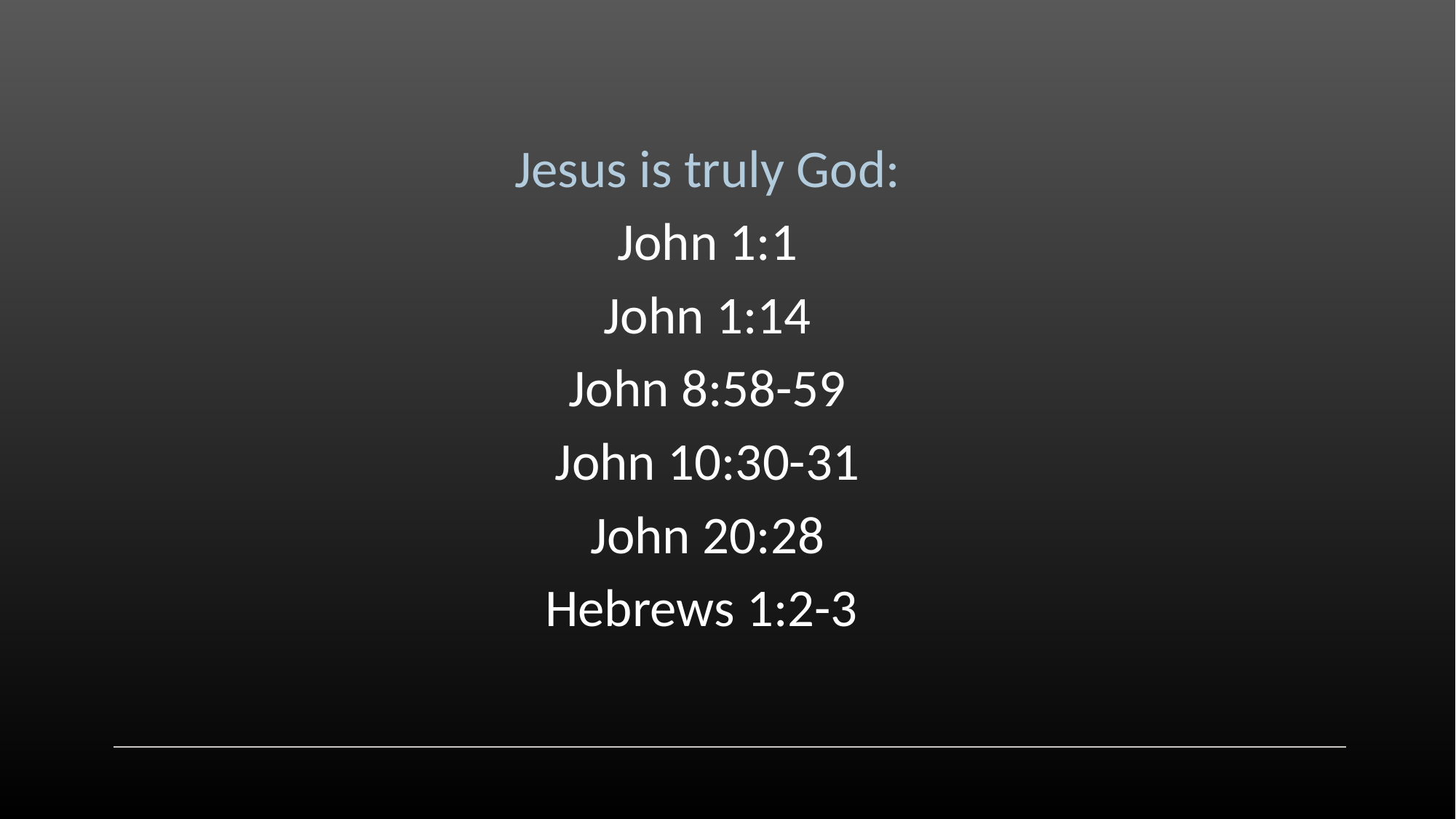

Jesus is truly God:
John 1:1
John 1:14
John 8:58-59
John 10:30-31
John 20:28
Hebrews 1:2-3